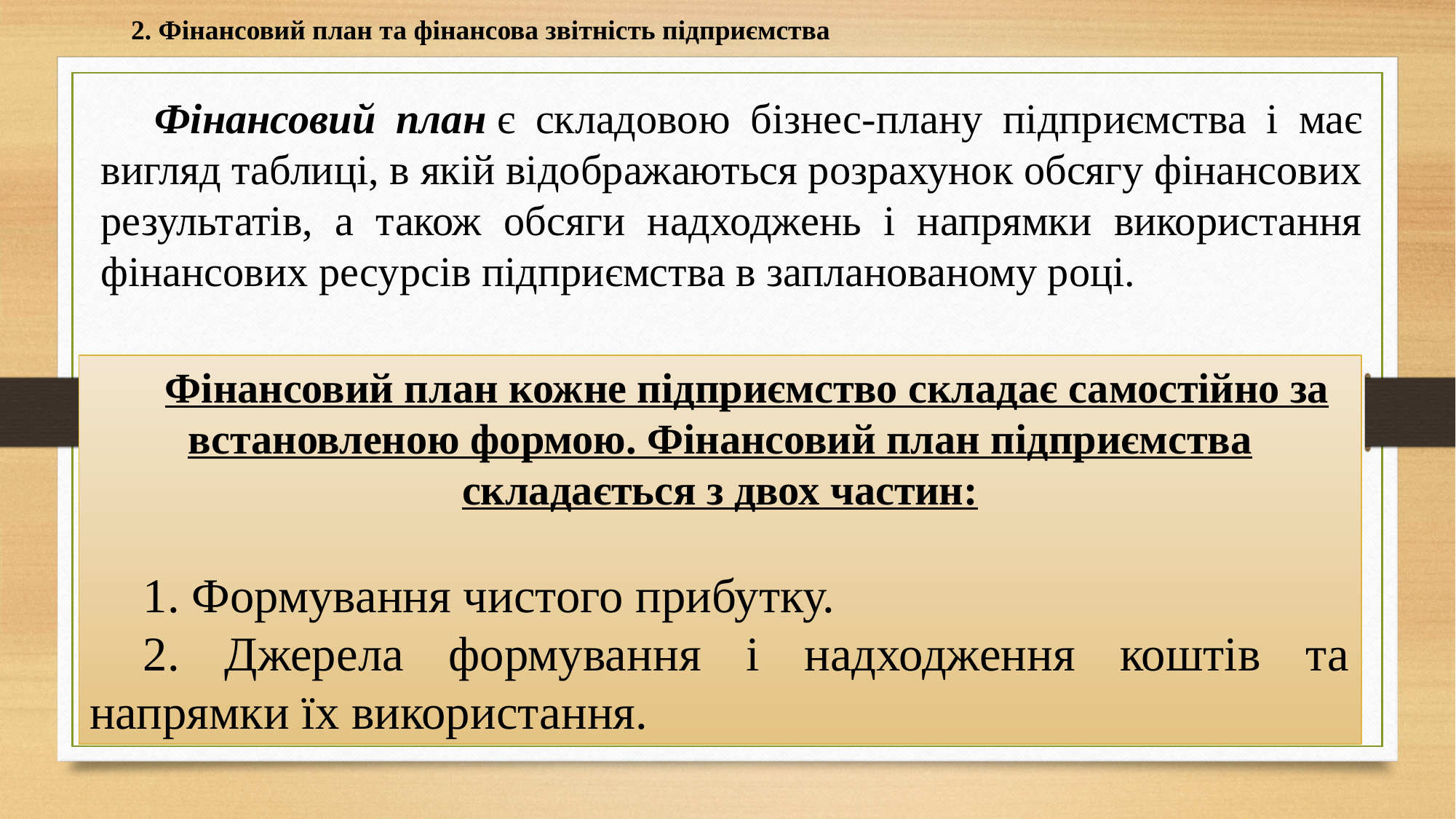

2. Фінансовий план та фінансова звітність підприємства
Фінансовий план є складовою бізнес-плану підприємства і має вигляд таблиці, в якій відображаються розрахунок обсягу фінансових результатів, а також обсяги надходжень і напрямки використання фінансових ресурсів підприємства в запланованому році.
Фінансовий план кожне підприємство складає самостійно за встановленою формою. Фінансовий план підприємства складається з двох частин:

1. Формування чистого прибутку.
2. Джерела формування і надходження коштів та напрямки їх використання.